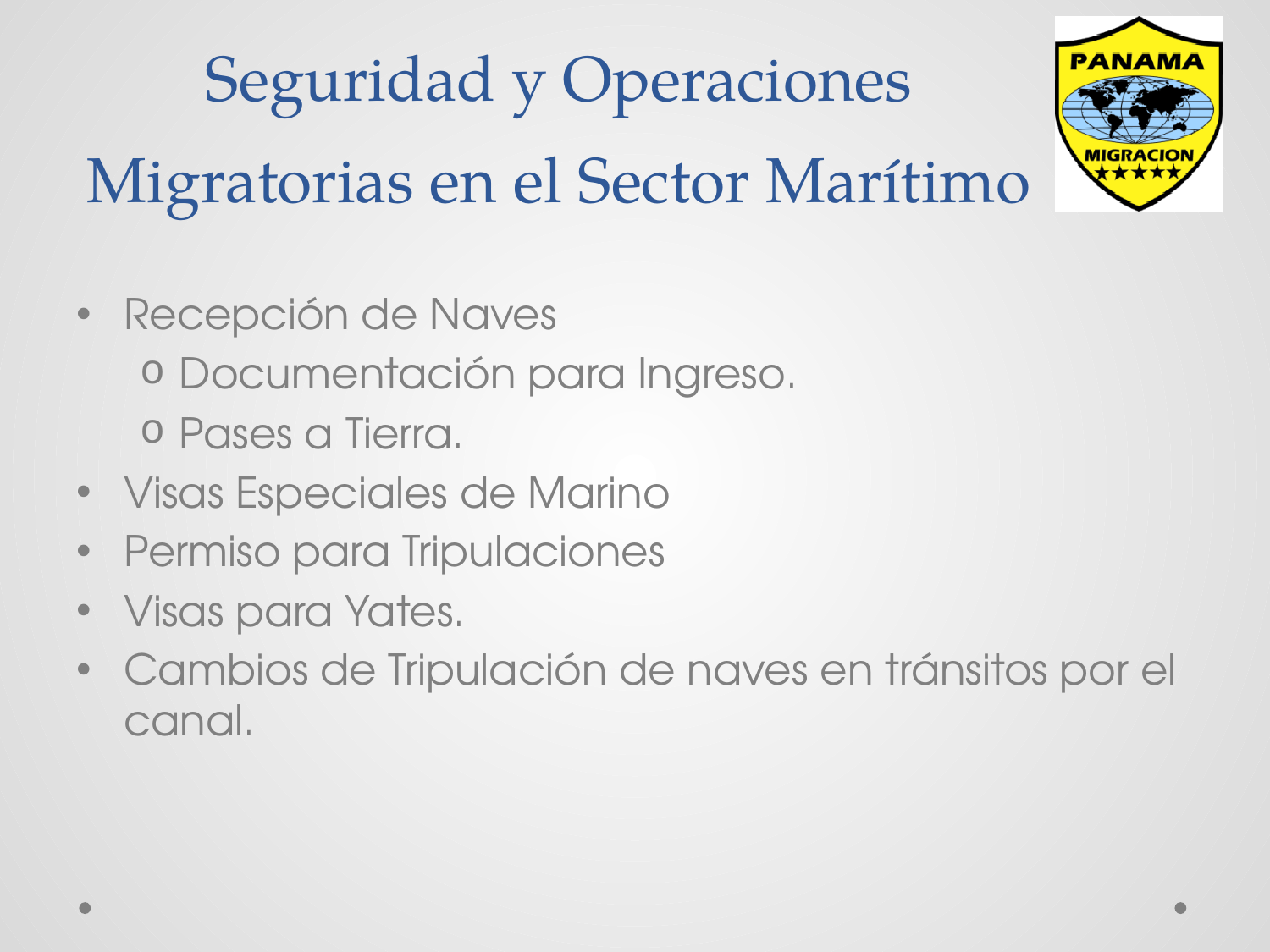

# Seguridad y Operaciones Migratorias en el Sector Marítimo

Recepción de Naves
Documentación para Ingreso.
Pases a Tierra.
Visas Especiales de Marino
Permiso para Tripulaciones
Visas para Yates.
Cambios de Tripulación de naves en tránsitos por el canal.